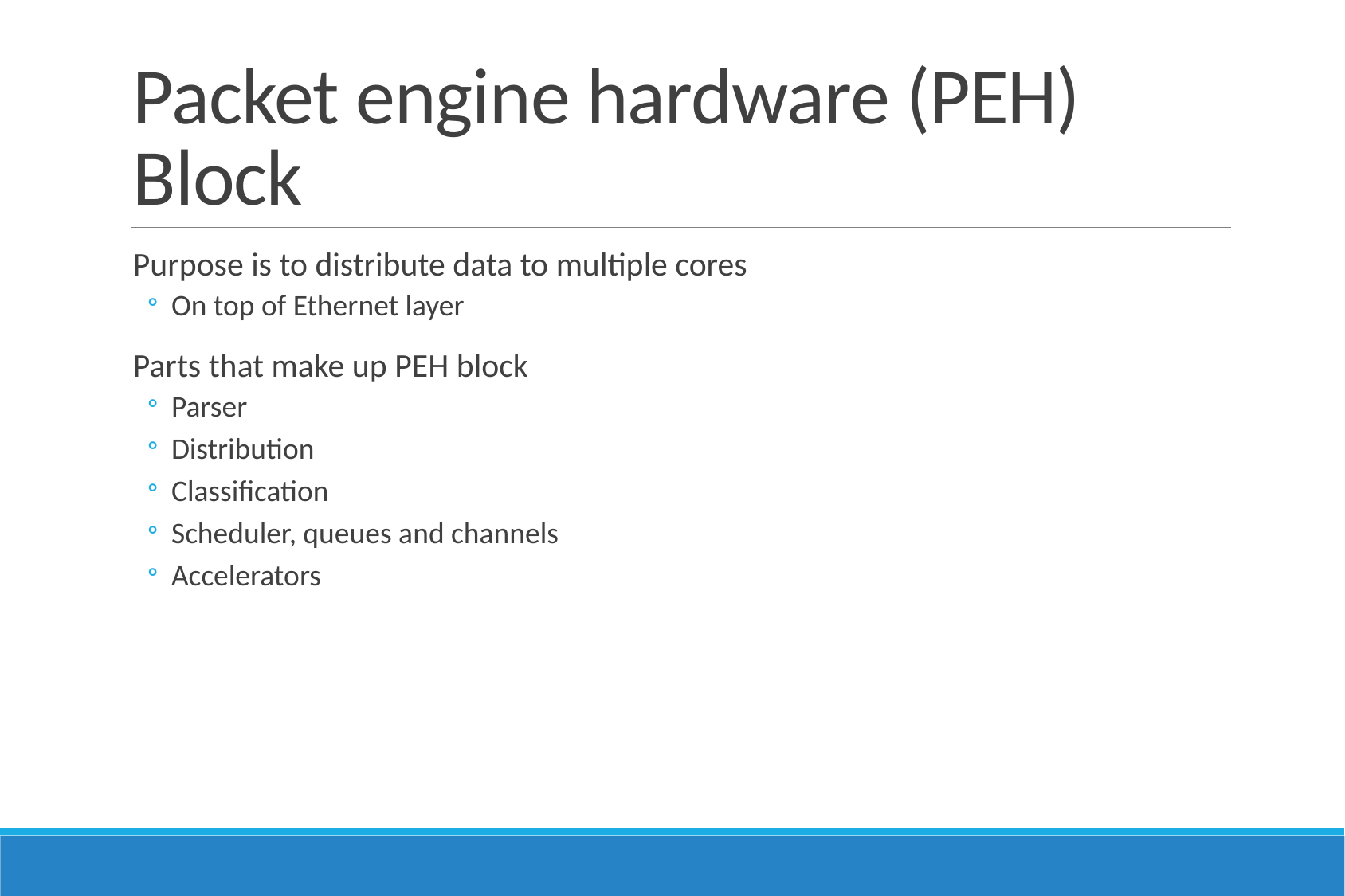

# Packet engine hardware (PEH) Block
Purpose is to distribute data to multiple cores
On top of Ethernet layer
Parts that make up PEH block
Parser
Distribution
Classification
Scheduler, queues and channels
Accelerators